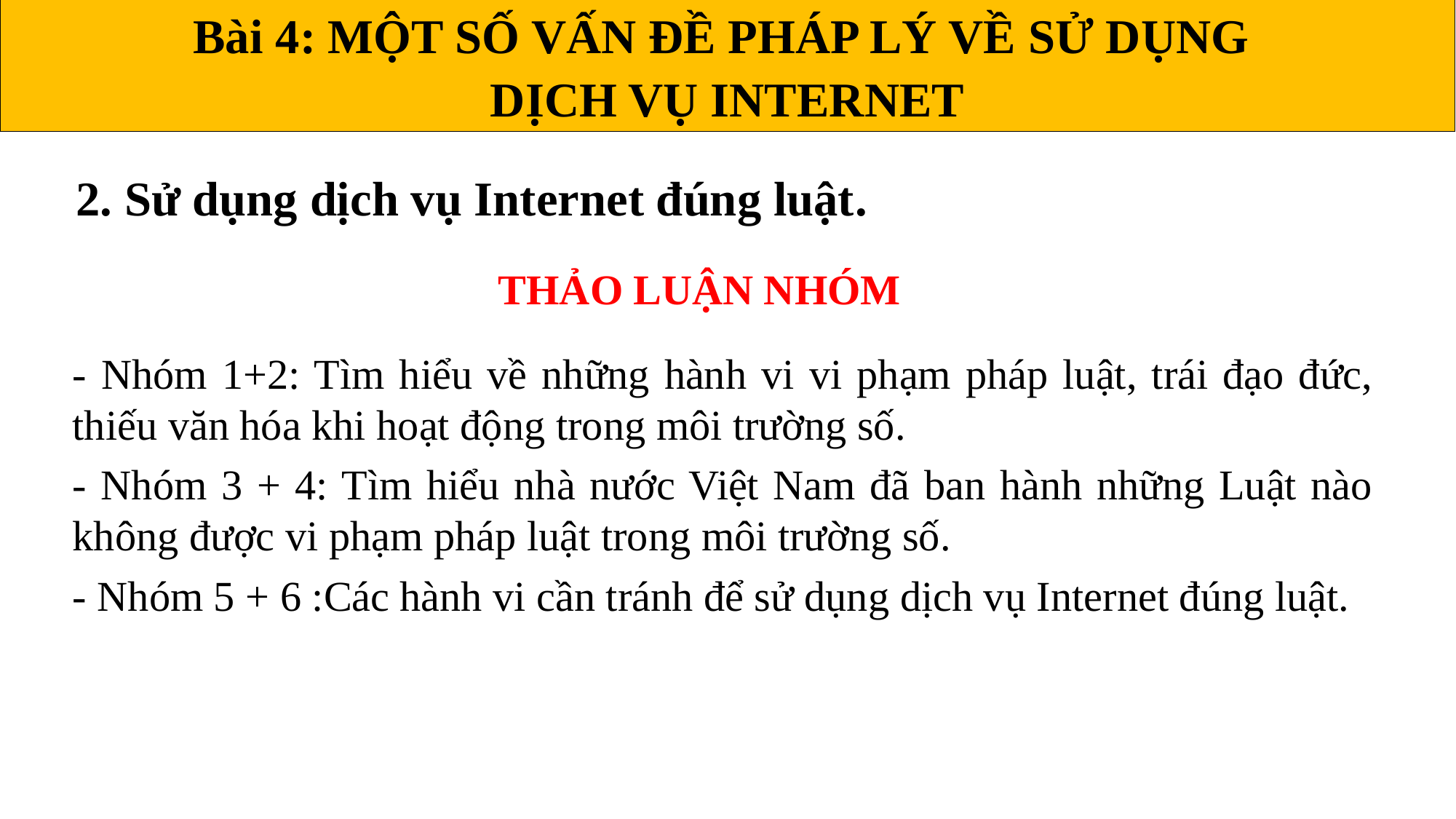

Bài 4: MỘT SỐ VẤN ĐỀ PHÁP LÝ VỀ SỬ DỤNG
DỊCH VỤ INTERNET
2. Sử dụng dịch vụ Internet đúng luật.
THẢO LUẬN NHÓM
- Nhóm 1+2: Tìm hiểu về những hành vi vi phạm pháp luật, trái đạo đức, thiếu văn hóa khi hoạt động trong môi trường số.
- Nhóm 3 + 4: Tìm hiểu nhà nước Việt Nam đã ban hành những Luật nào không được vi phạm pháp luật trong môi trường số.
- Nhóm 5 + 6 :Các hành vi cần tránh để sử dụng dịch vụ Internet đúng luật.